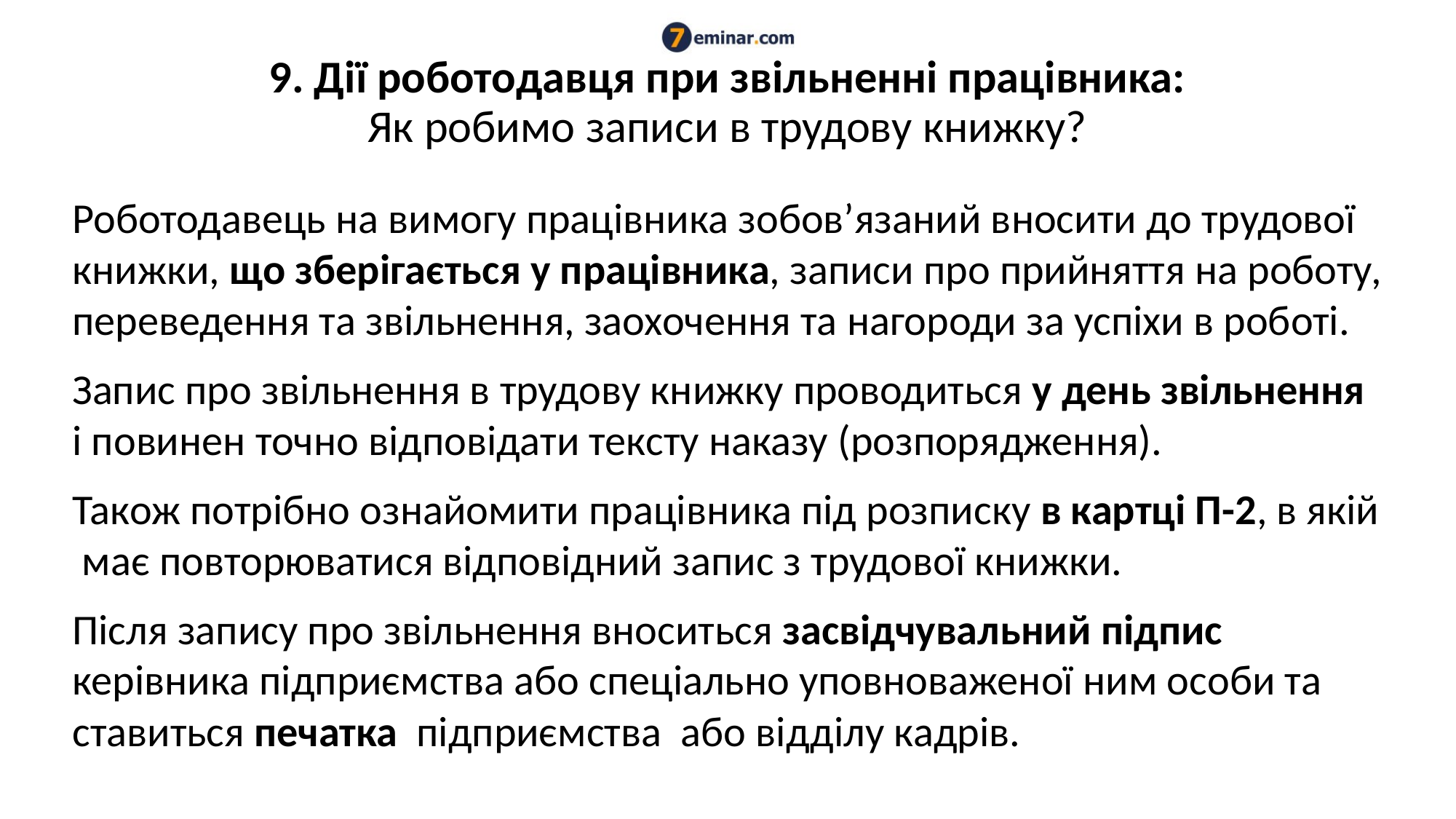

# 9. Дії роботодавця при звільненні працівника: Як робимо записи в трудову книжку?
Роботодавець на вимогу працівника зобов’язаний вносити до трудової книжки, що зберігається у працівника, записи про прийняття на роботу, переведення та звільнення, заохочення та нагороди за успіхи в роботі.
Запис про звільнення в трудову книжку проводиться у день звільнення і повинен точно відповідати тексту наказу (розпорядження).
Також потрібно ознайомити працівника під розписку в картці П-2, в якій  має повторюватися відповідний запис з трудової книжки.
Після запису про звільнення вноситься засвідчувальний підпис  керівника підприємства або спеціально уповноваженої ним особи та ставиться печатка  підприємства  або відділу кадрів.
56